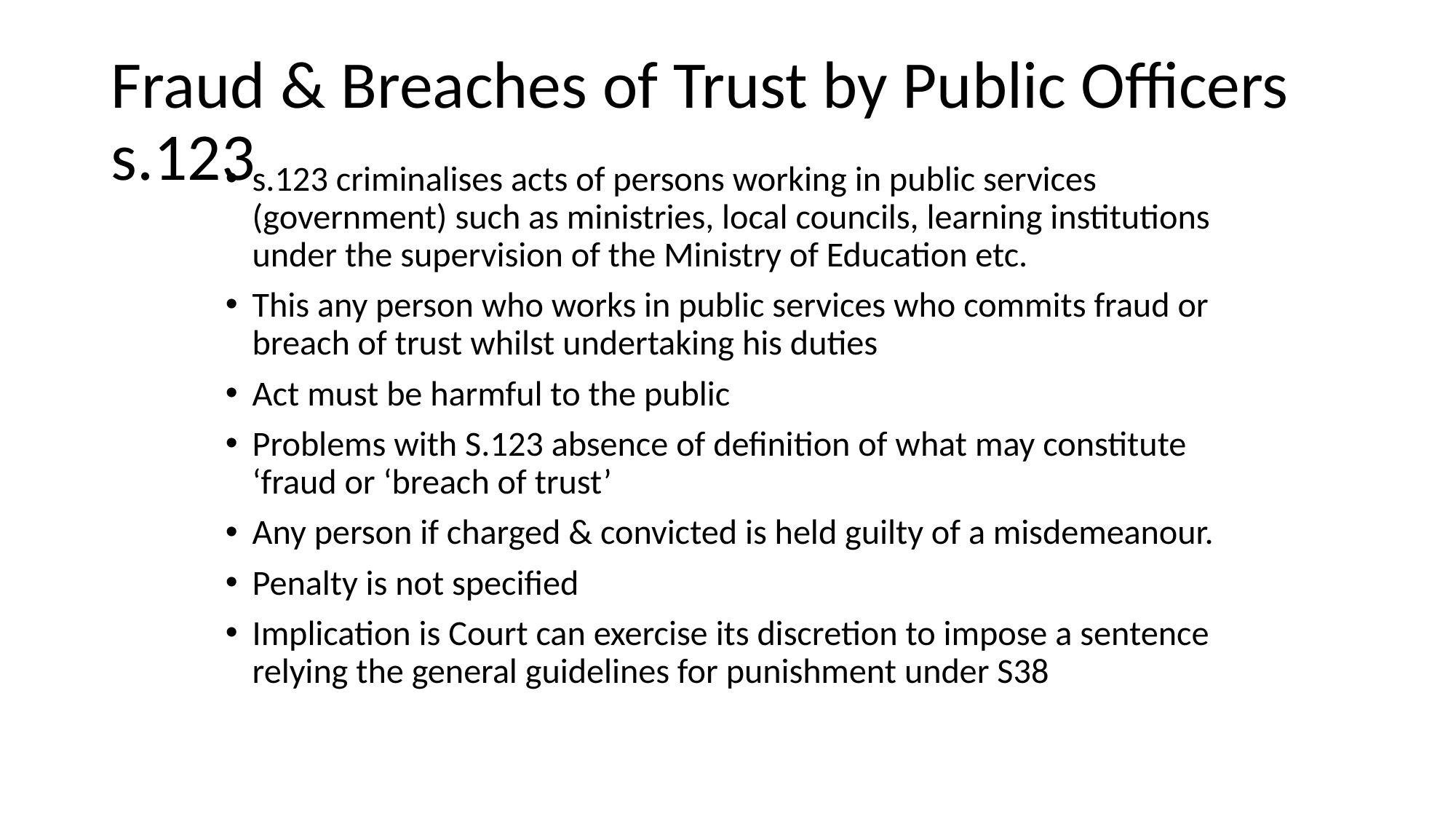

# Fraud & Breaches of Trust by Public Officers s.123
s.123 criminalises acts of persons working in public services (government) such as ministries, local councils, learning institutions under the supervision of the Ministry of Education etc.
This any person who works in public services who commits fraud or breach of trust whilst undertaking his duties
Act must be harmful to the public
Problems with S.123 absence of definition of what may constitute ‘fraud or ‘breach of trust’
Any person if charged & convicted is held guilty of a misdemeanour.
Penalty is not specified
Implication is Court can exercise its discretion to impose a sentence relying the general guidelines for punishment under S38